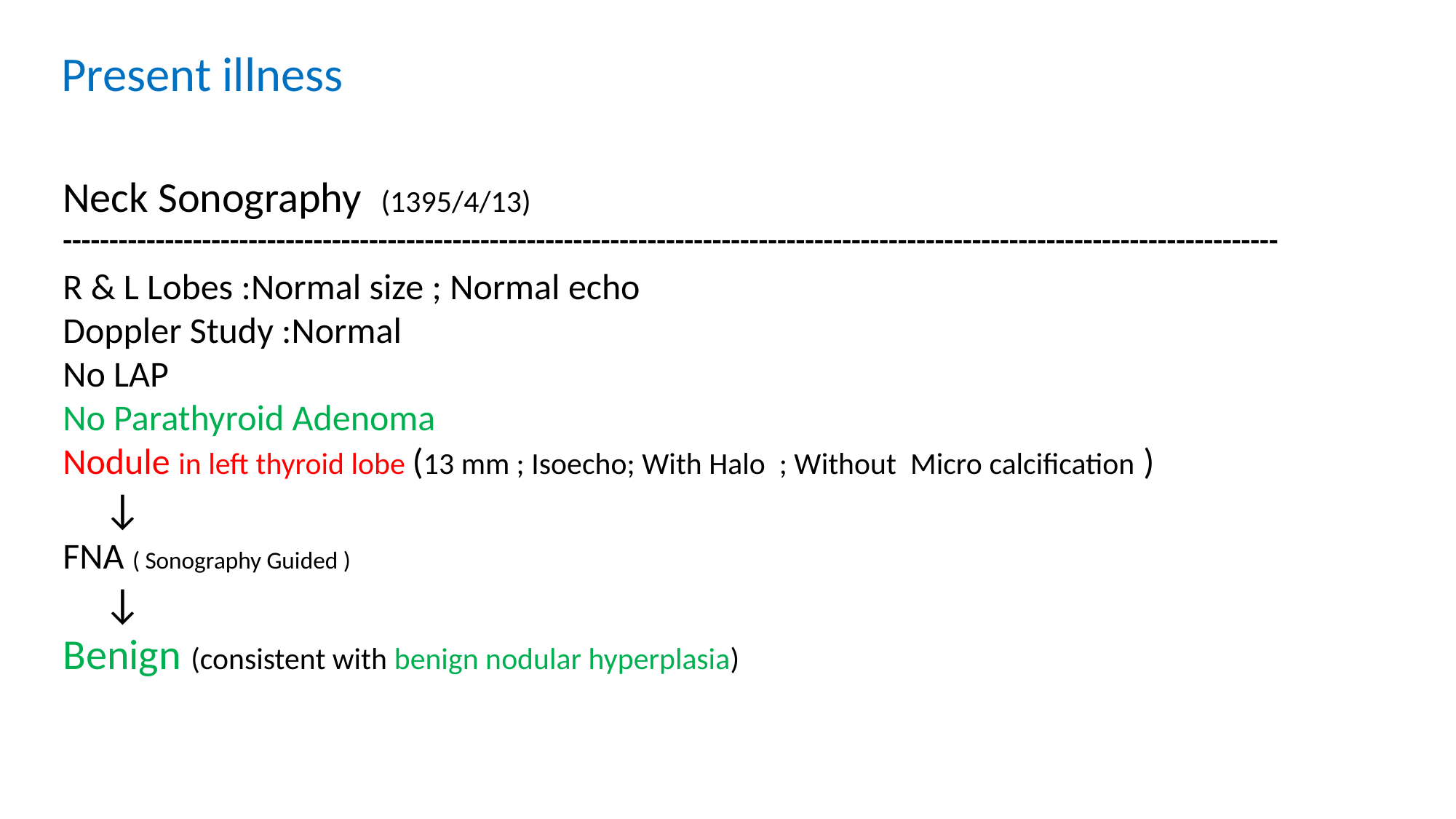

Present illness
Neck Sonography  (1395/4/13)
-----------------------------------------------------------------------------------------------------------------------------------
R & L Lobes :Normal size ; Normal echo
Doppler Study :Normal
No LAP
No Parathyroid Adenoma
Nodule in left thyroid lobe (13 mm ; Isoecho; With Halo  ; Without  Micro calcification )
     ↓
FNA ( Sonography Guided )
     ↓
Benign (consistent with benign nodular hyperplasia)